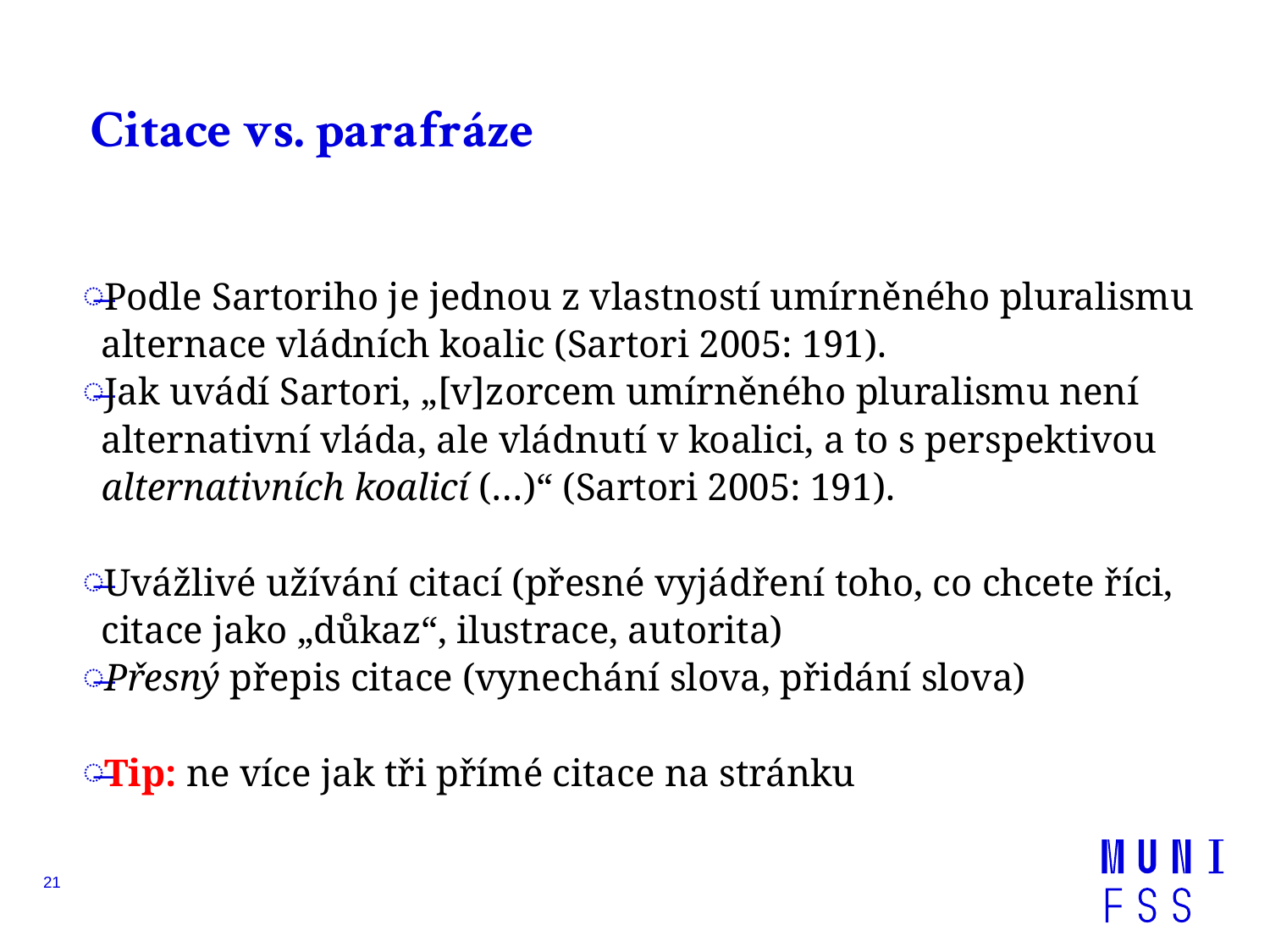

# Citace vs. parafráze
Podle Sartoriho je jednou z vlastností umírněného pluralismu alternace vládních koalic (Sartori 2005: 191).
Jak uvádí Sartori, „[v]zorcem umírněného pluralismu není alternativní vláda, ale vládnutí v koalici, a to s perspektivou alternativních koalicí (…)“ (Sartori 2005: 191).

Uvážlivé užívání citací (přesné vyjádření toho, co chcete říci, citace jako „důkaz“, ilustrace, autorita)
Přesný přepis citace (vynechání slova, přidání slova)

Tip: ne více jak tři přímé citace na stránku
21